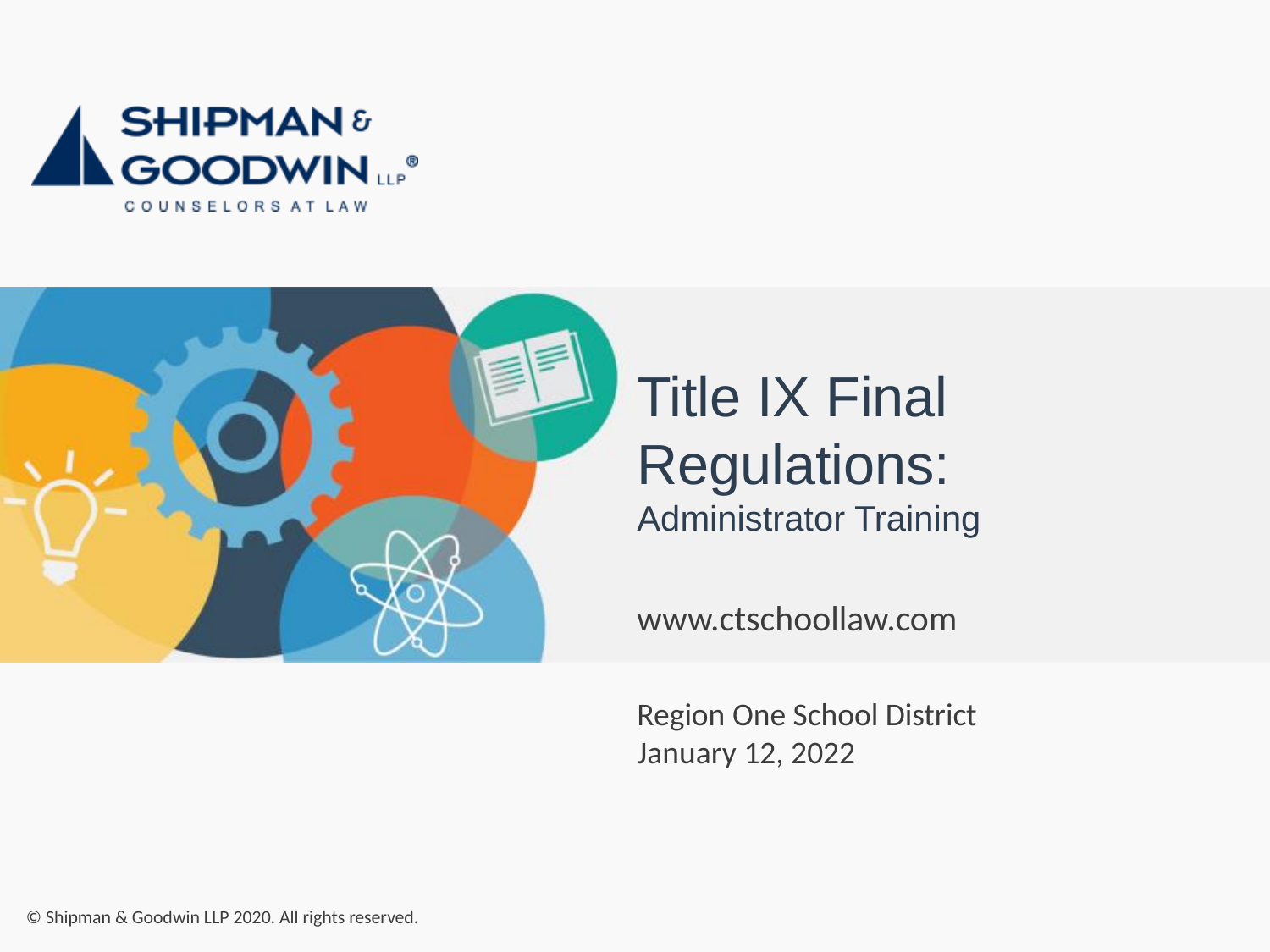

# Title IX Final Regulations: Administrator Training
www.ctschoollaw.com
Region One School District
January 12, 2022

© Shipman & Goodwin LLP 2020. All rights reserved.